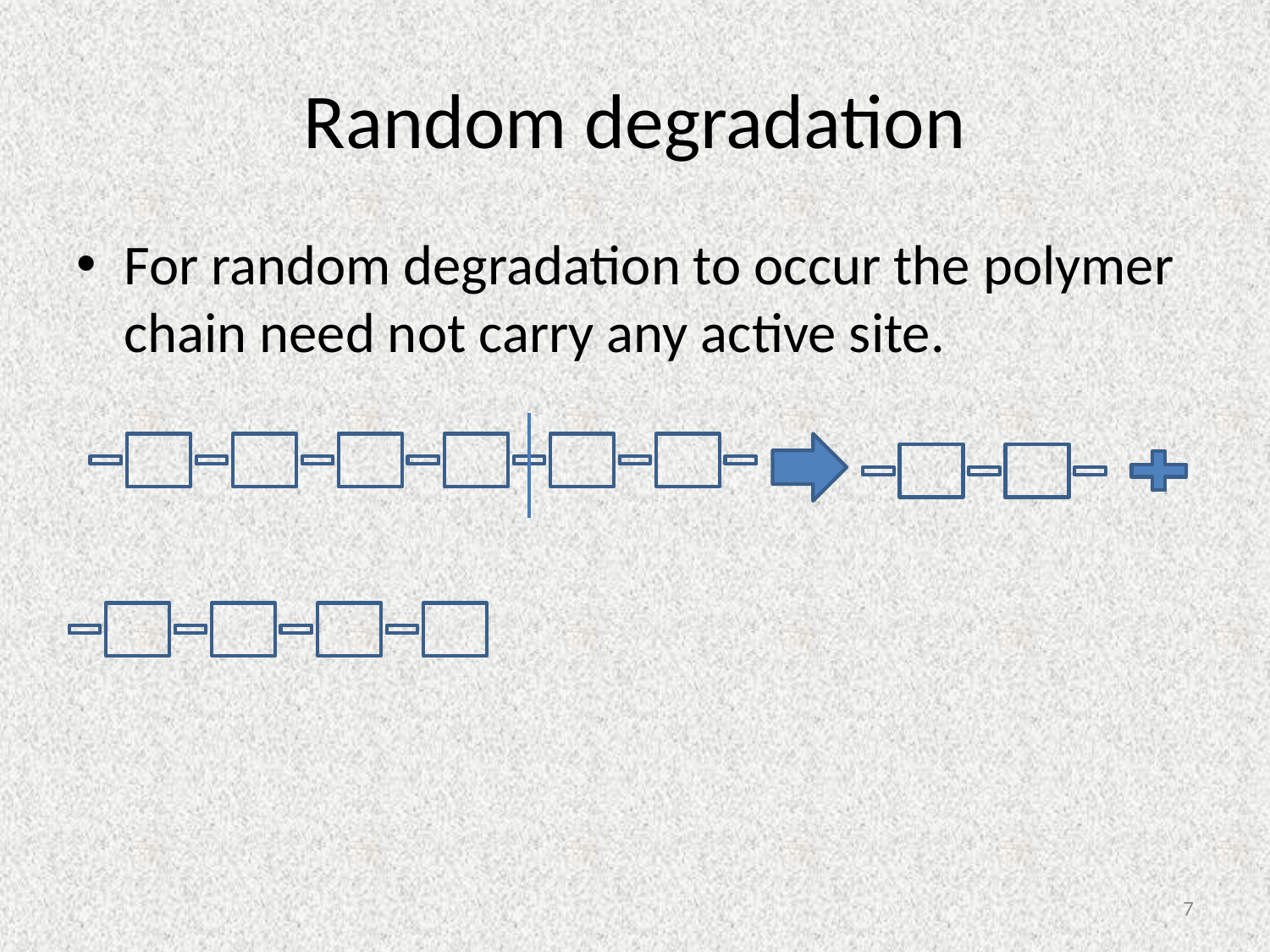

# Random degradation
For random degradation to occur the polymer chain need not carry any active site.

7